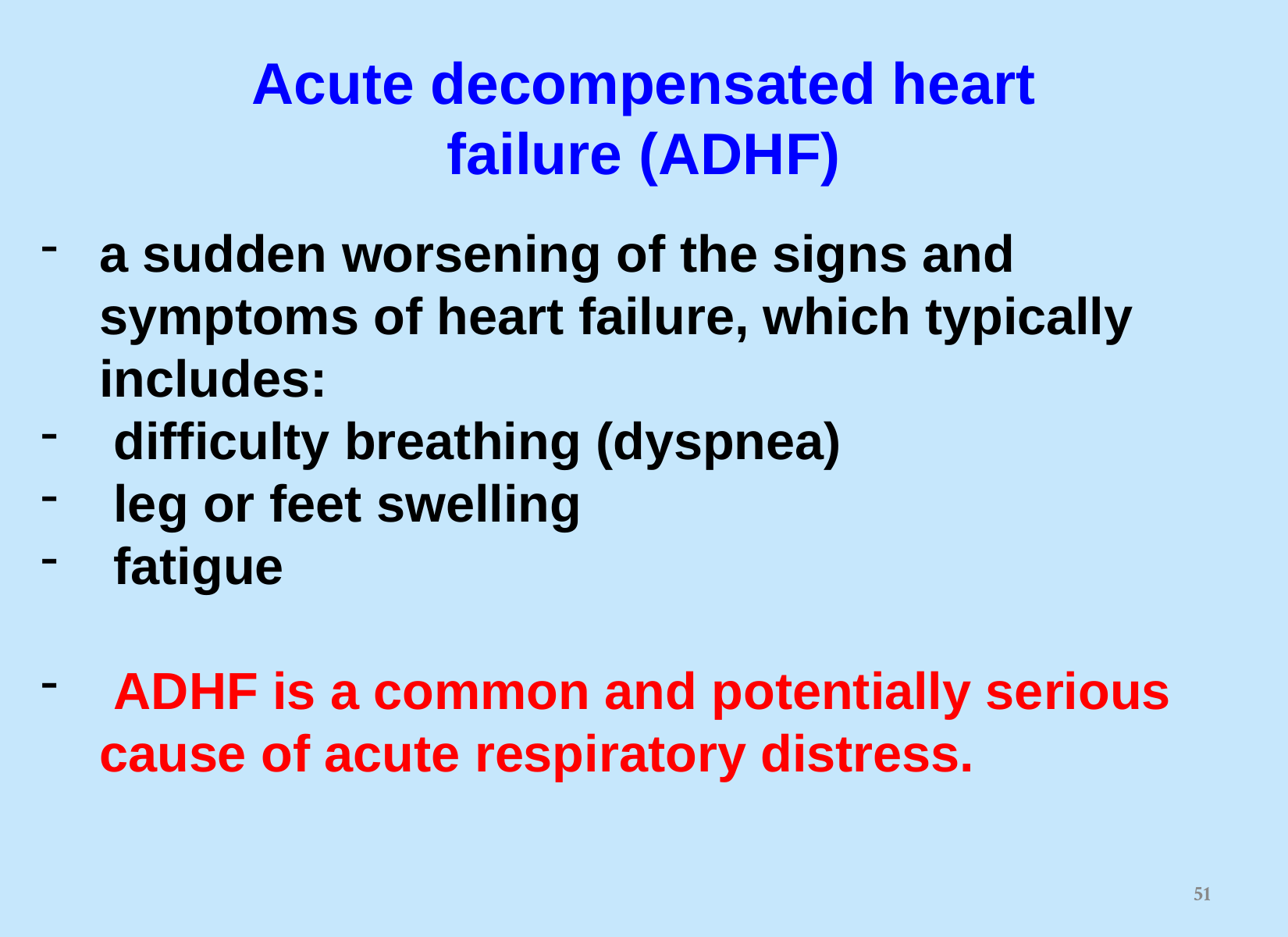

# Acute decompensated heart failure (ADHF)
a sudden worsening of the signs and symptoms of heart failure, which typically includes:
 difficulty breathing (dyspnea)
 leg or feet swelling
 fatigue

 ADHF is a common and potentially serious cause of acute respiratory distress.

51